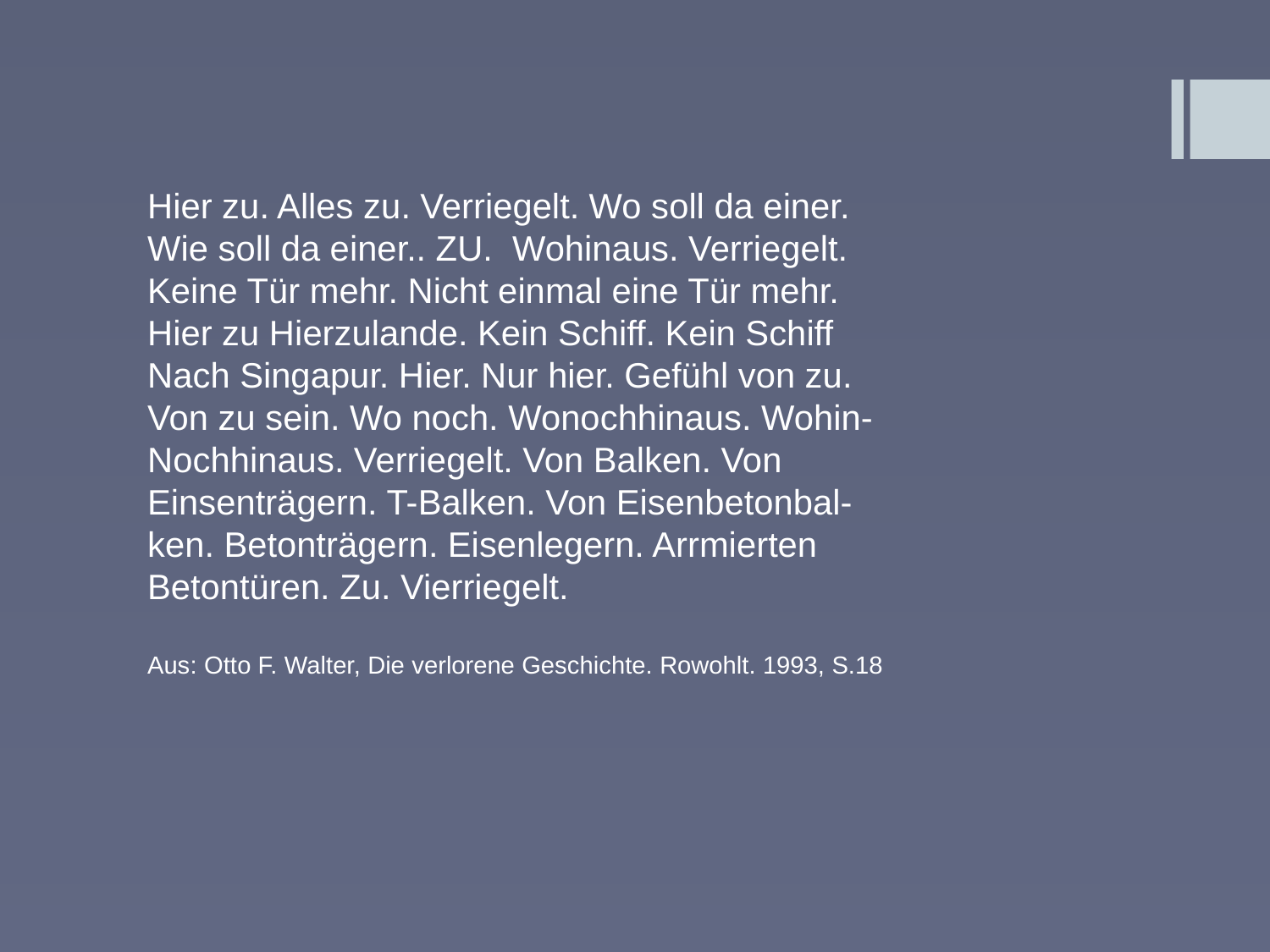

Hier zu. Alles zu. Verriegelt. Wo soll da einer.
Wie soll da einer.. ZU.  Wohinaus. Verriegelt.
Keine Tür mehr. Nicht einmal eine Tür mehr.
Hier zu Hierzulande. Kein Schiff. Kein Schiff
Nach Singapur. Hier. Nur hier. Gefühl von zu.
Von zu sein. Wo noch. Wonochhinaus. Wohin-
Nochhinaus. Verriegelt. Von Balken. Von
Einsenträgern. T-Balken. Von Eisenbetonbal-
ken. Betonträgern. Eisenlegern. Arrmierten
Betontüren. Zu. Vierriegelt.

Aus: Otto F. Walter, Die verlorene Geschichte. Rowohlt. 1993, S.18